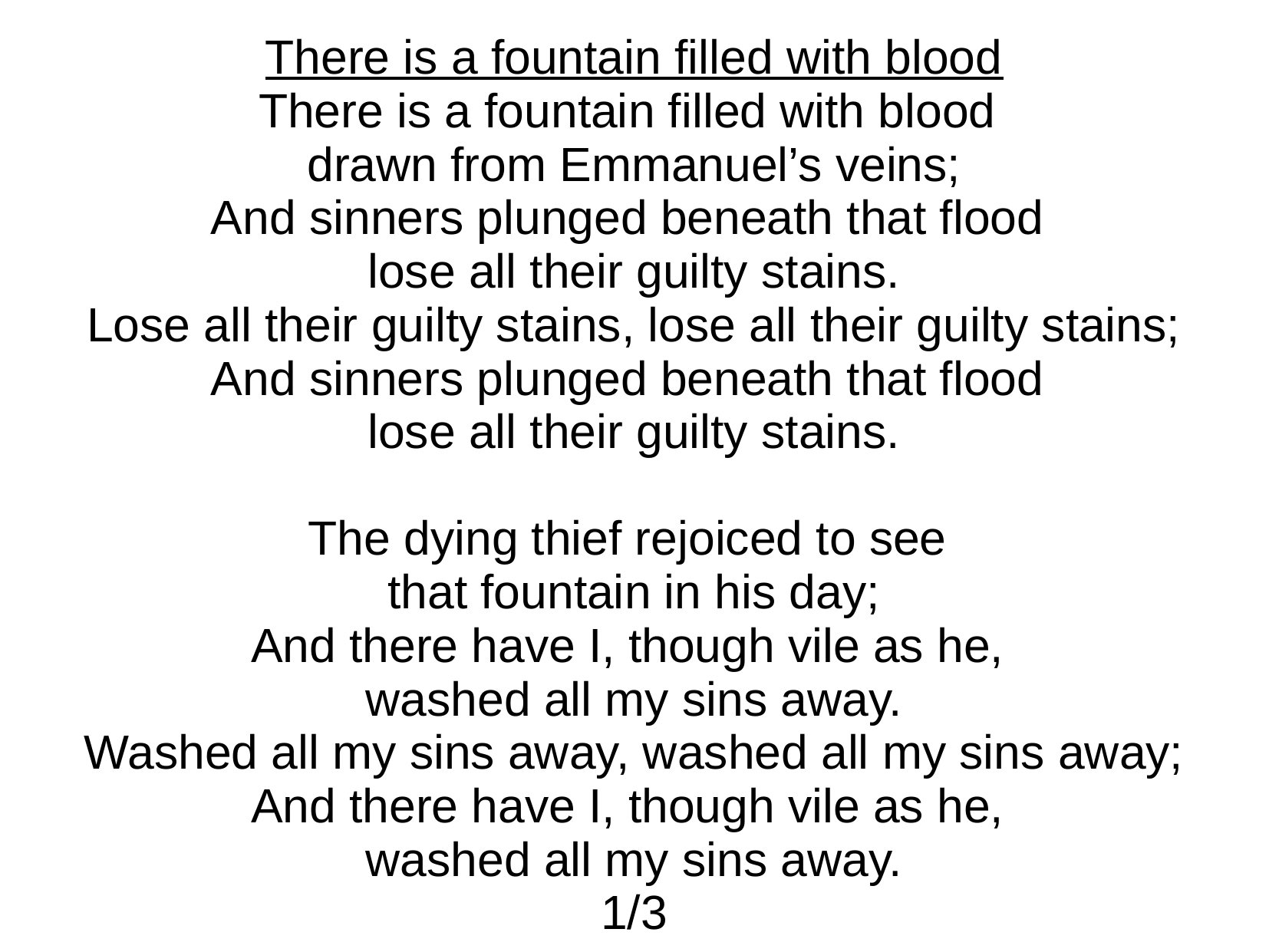

There is a fountain filled with blood
There is a fountain filled with blood
drawn from Emmanuel’s veins;
And sinners plunged beneath that flood
lose all their guilty stains.
Lose all their guilty stains, lose all their guilty stains;
And sinners plunged beneath that flood
lose all their guilty stains.

The dying thief rejoiced to see
that fountain in his day;
And there have I, though vile as he,
washed all my sins away.
Washed all my sins away, washed all my sins away;
And there have I, though vile as he,
washed all my sins away.
1/3